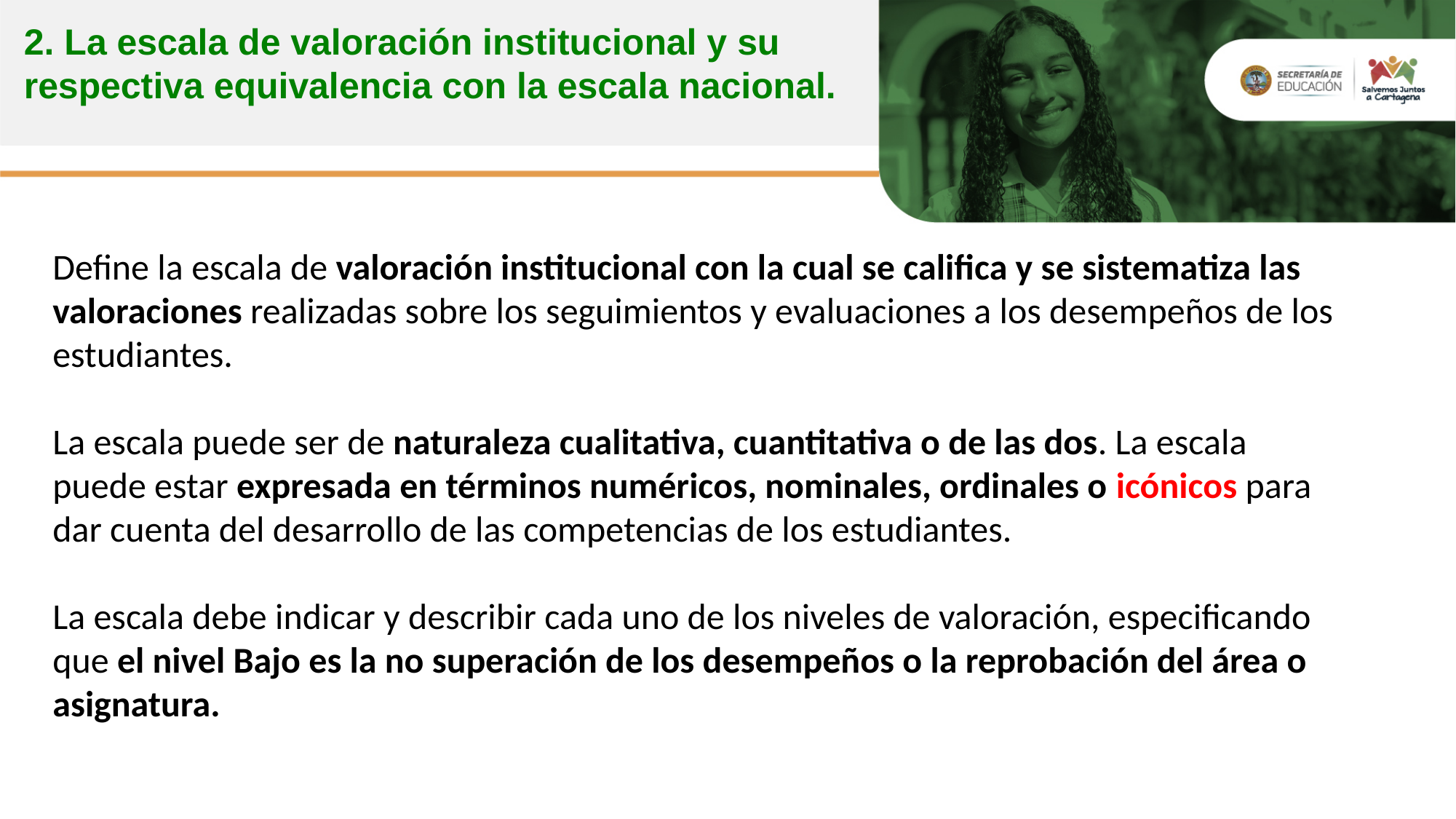

2. La escala de valoración institucional y su respectiva equivalencia con la escala nacional.
Define la escala de valoración institucional con la cual se califica y se sistematiza las valoraciones realizadas sobre los seguimientos y evaluaciones a los desempeños de los estudiantes.

La escala puede ser de naturaleza cualitativa, cuantitativa o de las dos. La escala puede estar expresada en términos numéricos, nominales, ordinales o icónicos para dar cuenta del desarrollo de las competencias de los estudiantes.

La escala debe indicar y describir cada uno de los niveles de valoración, especificando que el nivel Bajo es la no superación de los desempeños o la reprobación del área o asignatura.